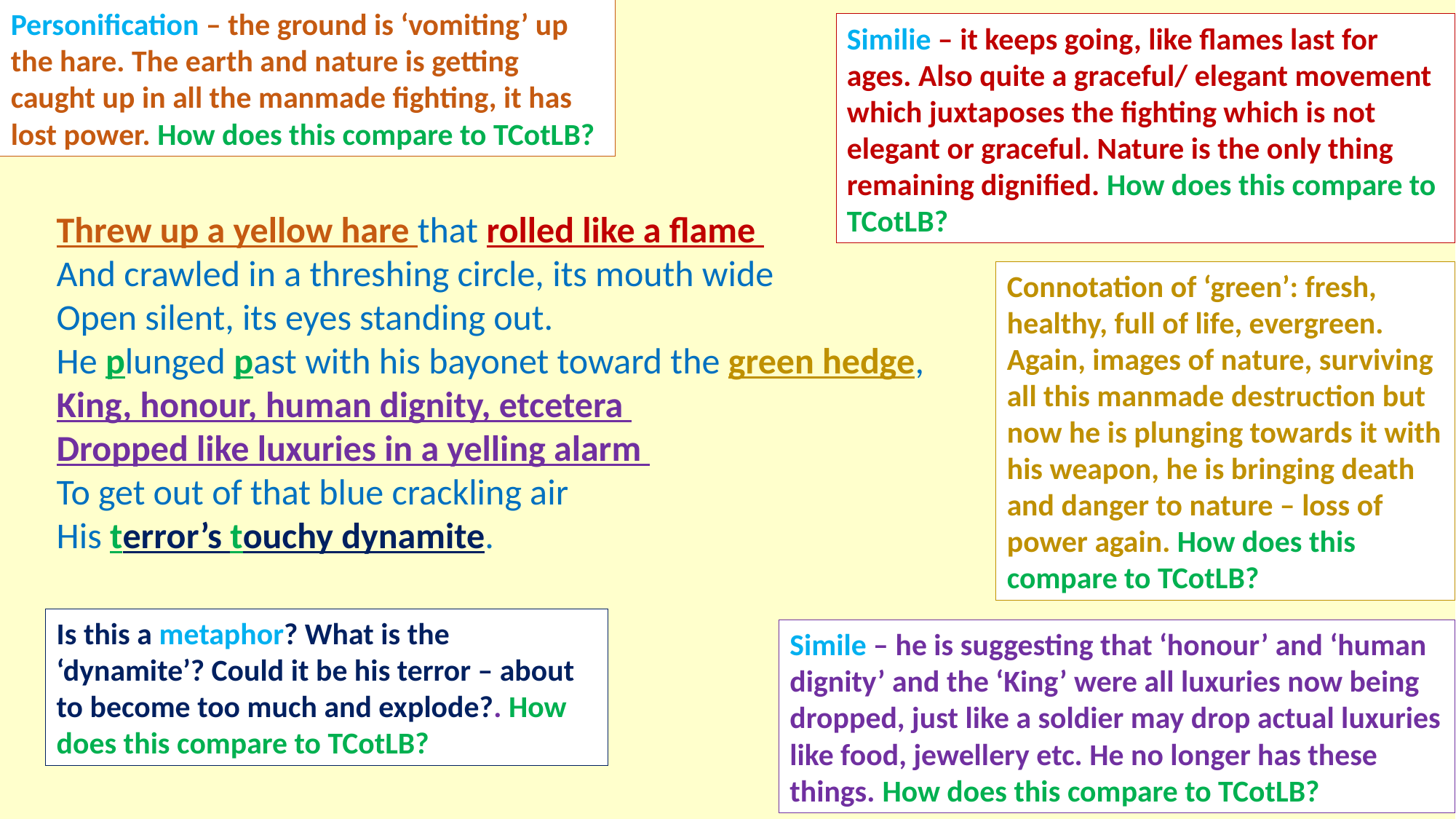

Personification – the ground is ‘vomiting’ up the hare. The earth and nature is getting caught up in all the manmade fighting, it has lost power. How does this compare to TCotLB?
Similie – it keeps going, like flames last for ages. Also quite a graceful/ elegant movement which juxtaposes the fighting which is not elegant or graceful. Nature is the only thing remaining dignified. How does this compare to TCotLB?
Threw up a yellow hare that rolled like a flame
And crawled in a threshing circle, its mouth wide
Open silent, its eyes standing out.
He plunged past with his bayonet toward the green hedge, King, honour, human dignity, etcetera
Dropped like luxuries in a yelling alarm
To get out of that blue crackling air
His terror’s touchy dynamite.
Connotation of ‘green’: fresh, healthy, full of life, evergreen. Again, images of nature, surviving all this manmade destruction but now he is plunging towards it with his weapon, he is bringing death and danger to nature – loss of power again. How does this compare to TCotLB?
Is this a metaphor? What is the ‘dynamite’? Could it be his terror – about to become too much and explode?. How does this compare to TCotLB?
Simile – he is suggesting that ‘honour’ and ‘human dignity’ and the ‘King’ were all luxuries now being dropped, just like a soldier may drop actual luxuries like food, jewellery etc. He no longer has these things. How does this compare to TCotLB?